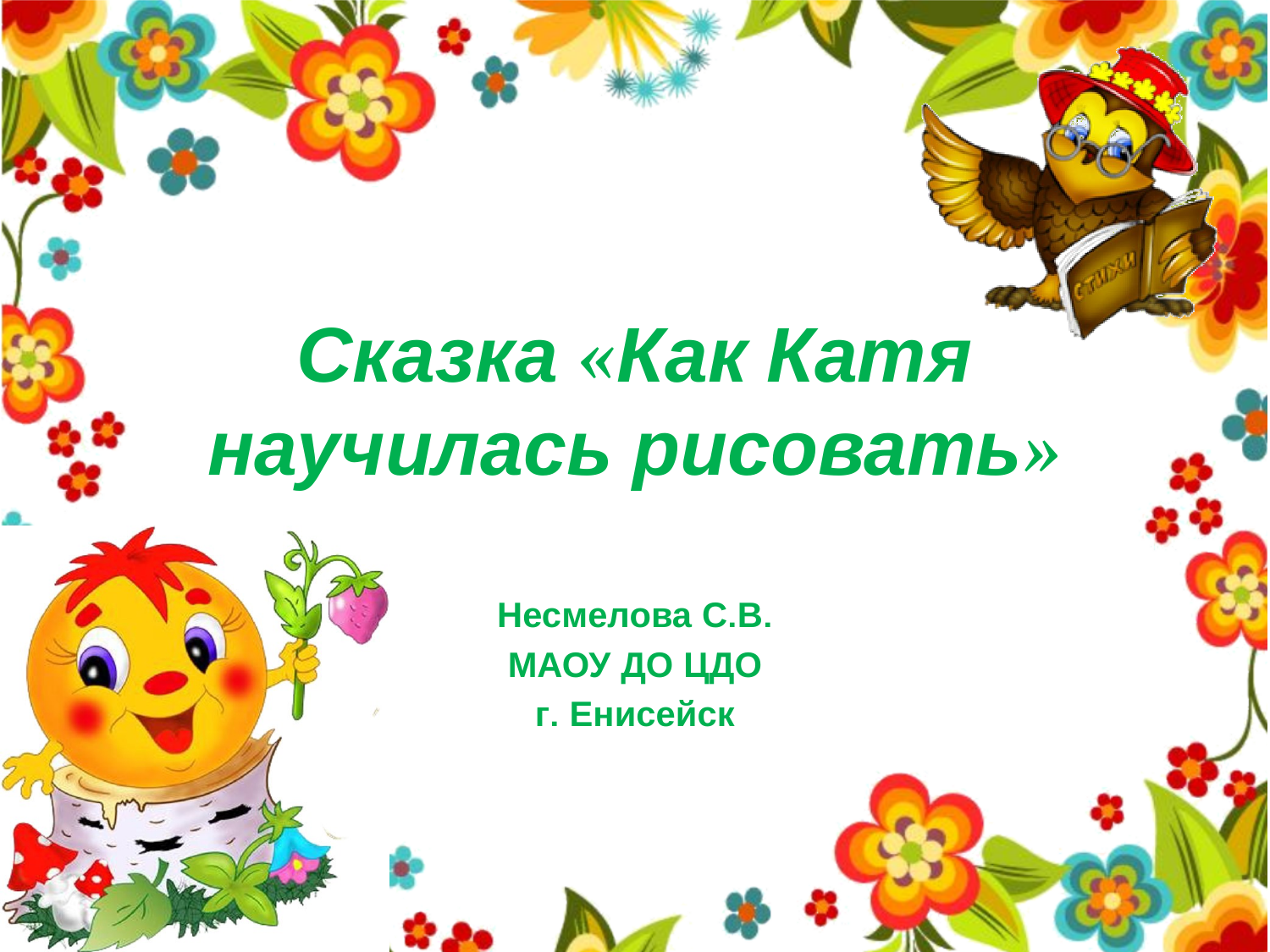

# Сказка «Как Катя научилась рисовать»
Несмелова С.В.
МАОУ ДО ЦДО
г. Енисейск